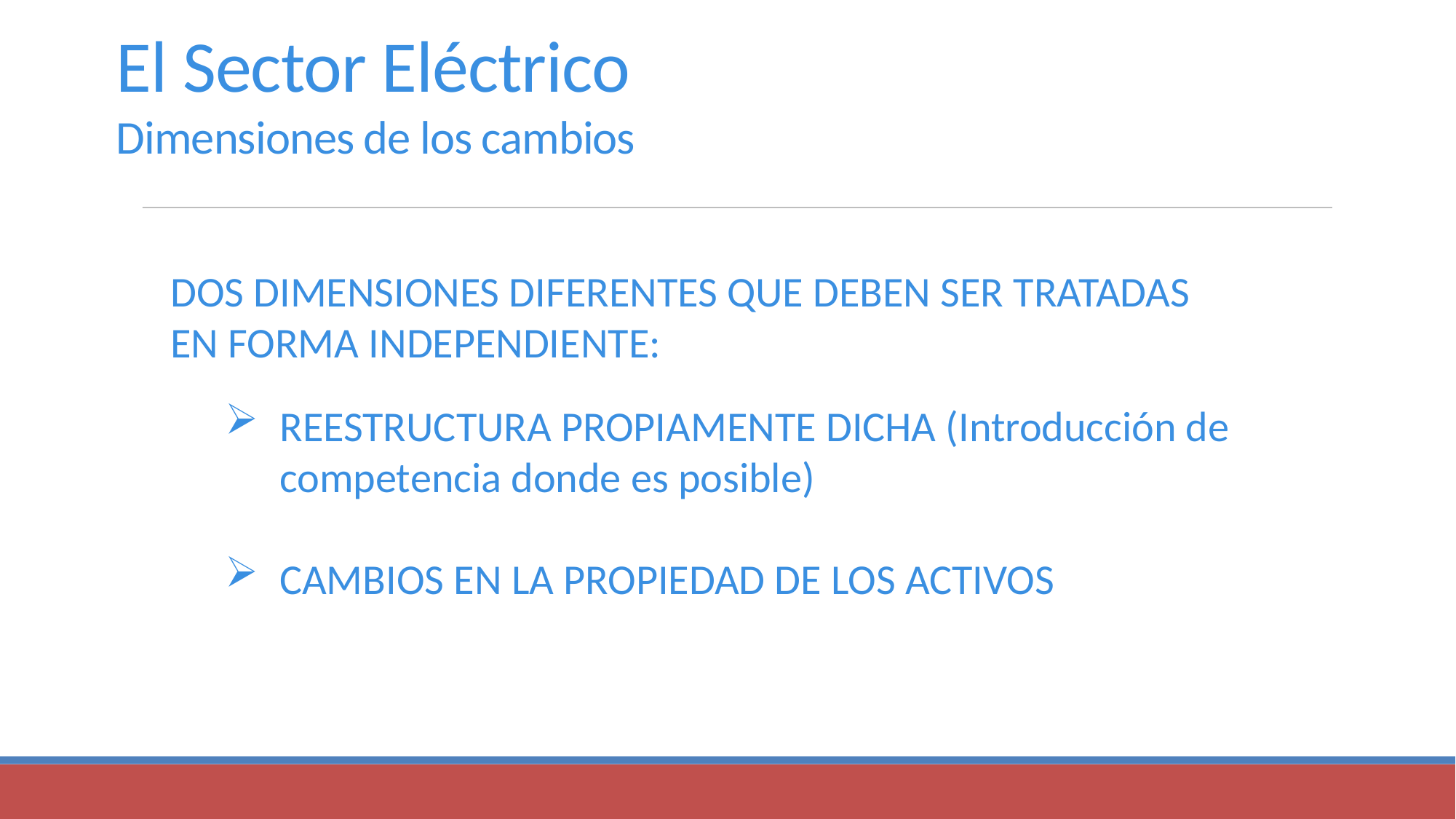

El Sector Eléctrico
Dimensiones de los cambios
DOS DIMENSIONES DIFERENTES QUE DEBEN SER TRATADAS EN FORMA INDEPENDIENTE:

REESTRUCTURA PROPIAMENTE DICHA (Introducción de competencia donde es posible)

CAMBIOS EN LA PROPIEDAD DE LOS ACTIVOS